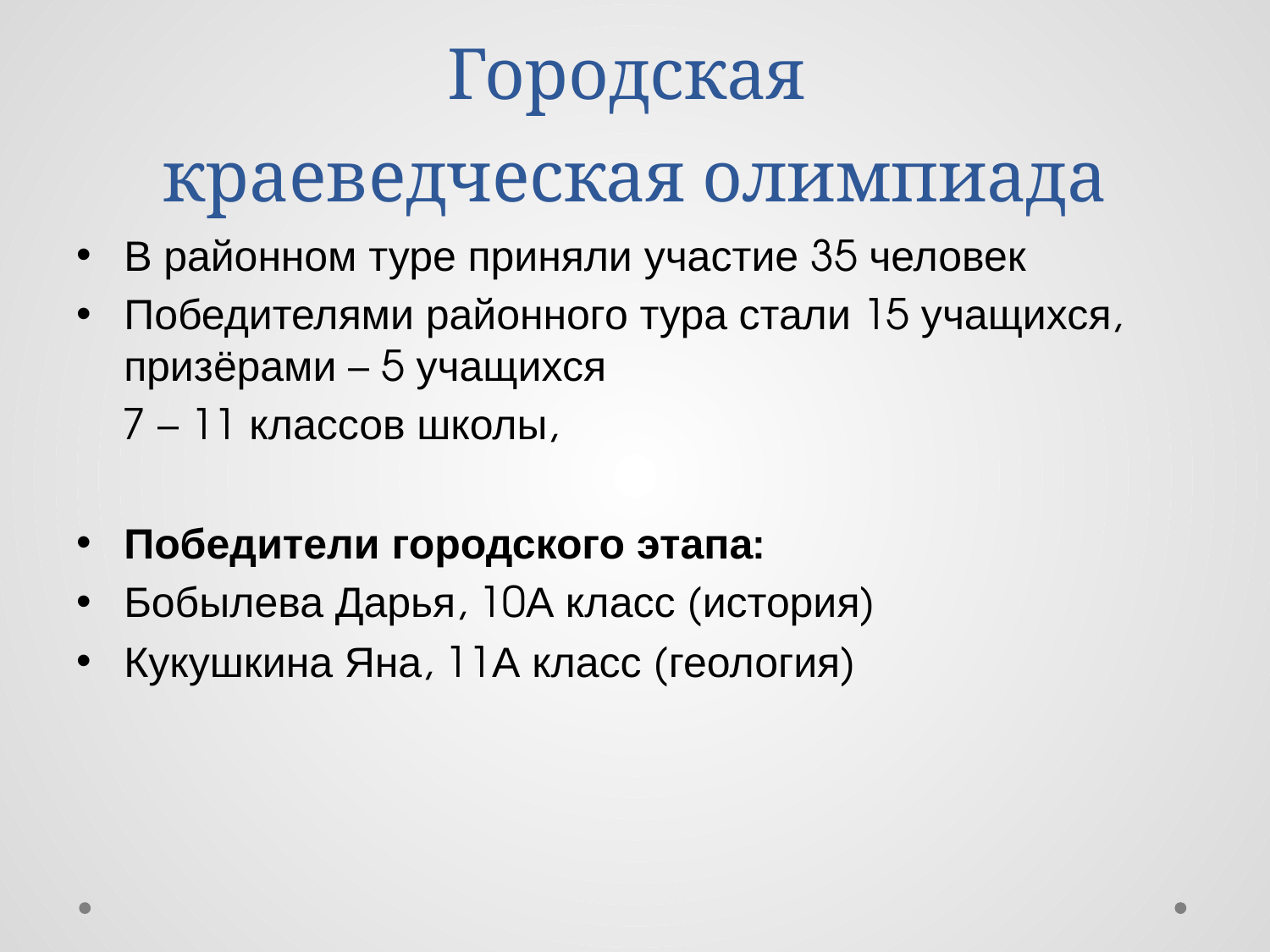

# Городская краеведческая олимпиада
В районном туре приняли участие 35 человек
Победителями районного тура стали 15 учащихся, призёрами – 5 учащихся
    7 – 11 классов школы,

Победители городского этапа:
Бобылева Дарья, 10А класс (история)
Кукушкина Яна, 11А класс (геология)